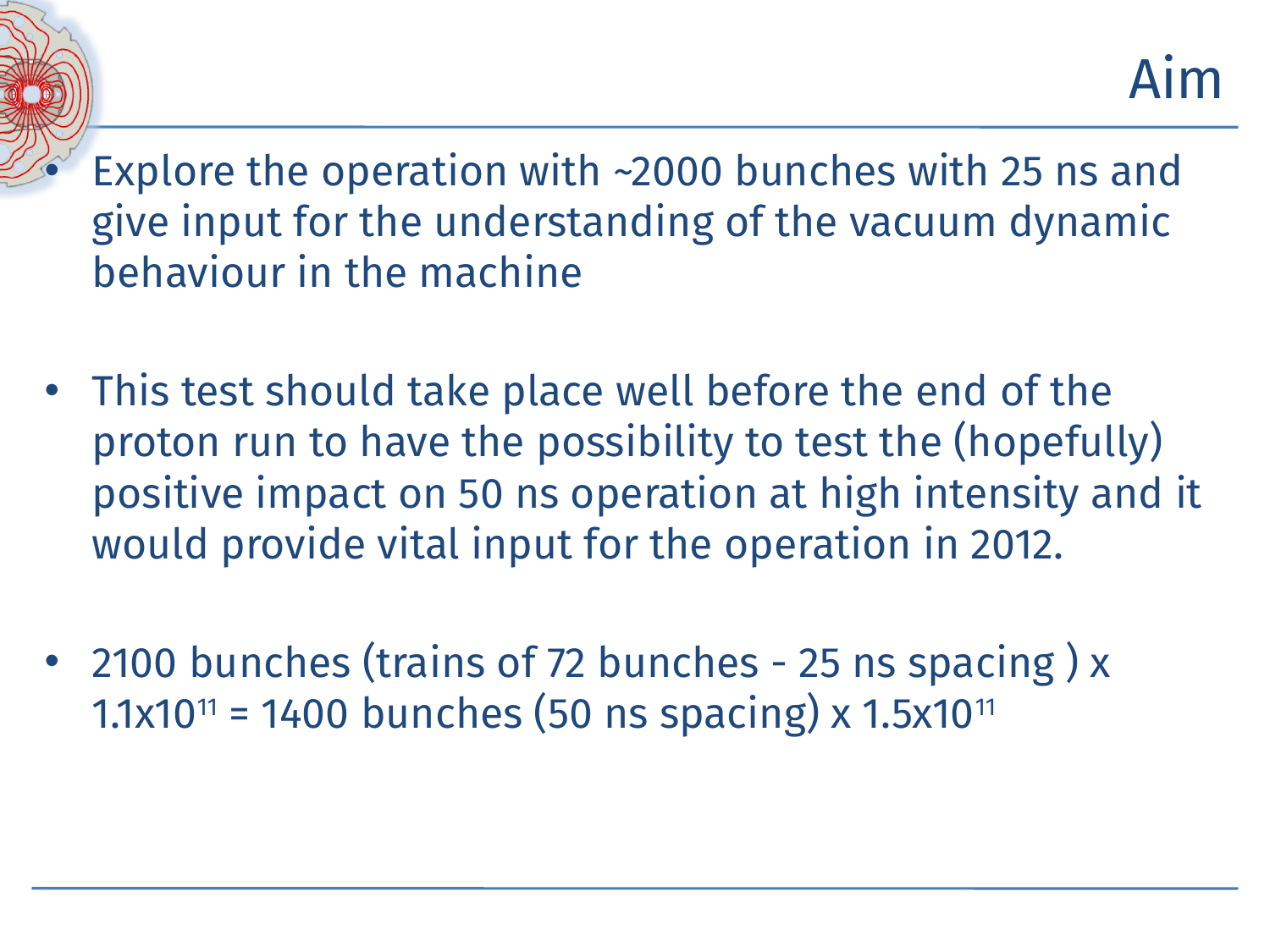

# Aim
Explore the operation with ~2000 bunches with 25 ns and give input for the understanding of the vacuum dynamic behaviour in the machine

This test should take place well before the end of the proton run to have the possibility to test the (hopefully) positive impact on 50 ns operation at high intensity and it would provide vital input for the operation in 2012.

2100 bunches (trains of 72 bunches - 25 ns spacing ) x 1.1x1011 = 1400 bunches (50 ns spacing) x 1.5x1011